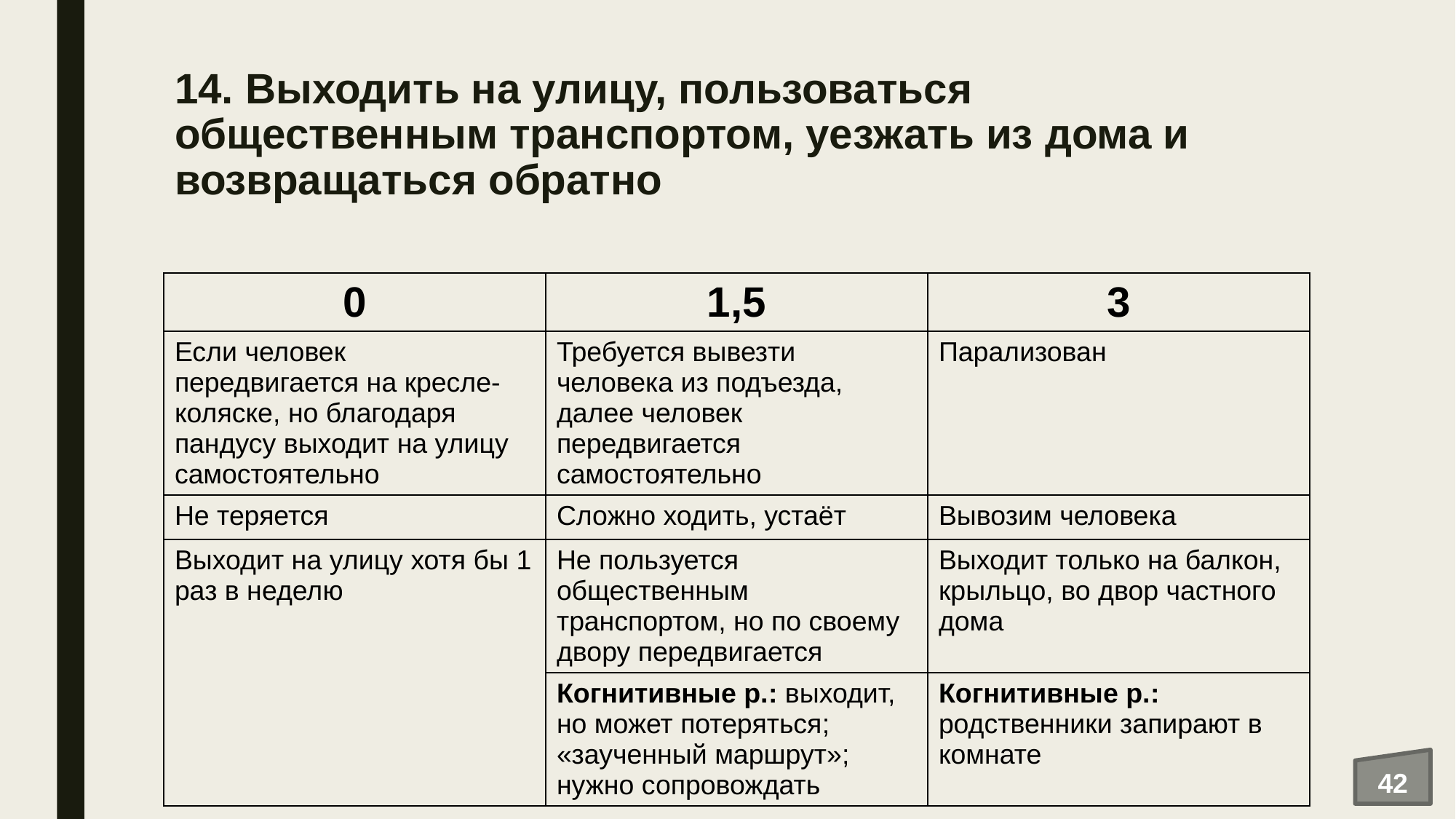

# 14. Выходить на улицу, пользоваться общественным транспортом, уезжать из дома и возвращаться обратно
| 0 | 1,5 | 3 |
| --- | --- | --- |
| Если человек передвигается на кресле-коляске, но благодаря пандусу выходит на улицу самостоятельно | Требуется вывезти человека из подъезда, далее человек передвигается самостоятельно | Парализован |
| Не теряется | Сложно ходить, устаёт | Вывозим человека |
| Выходит на улицу хотя бы 1 раз в неделю | Не пользуется общественным транспортом, но по своему двору передвигается | Выходит только на балкон, крыльцо, во двор частного дома |
|  | Когнитивные р.: выходит, но может потеряться; «заученный маршрут»; нужно сопровождать | Когнитивные р.: родственники запирают в комнате |
42